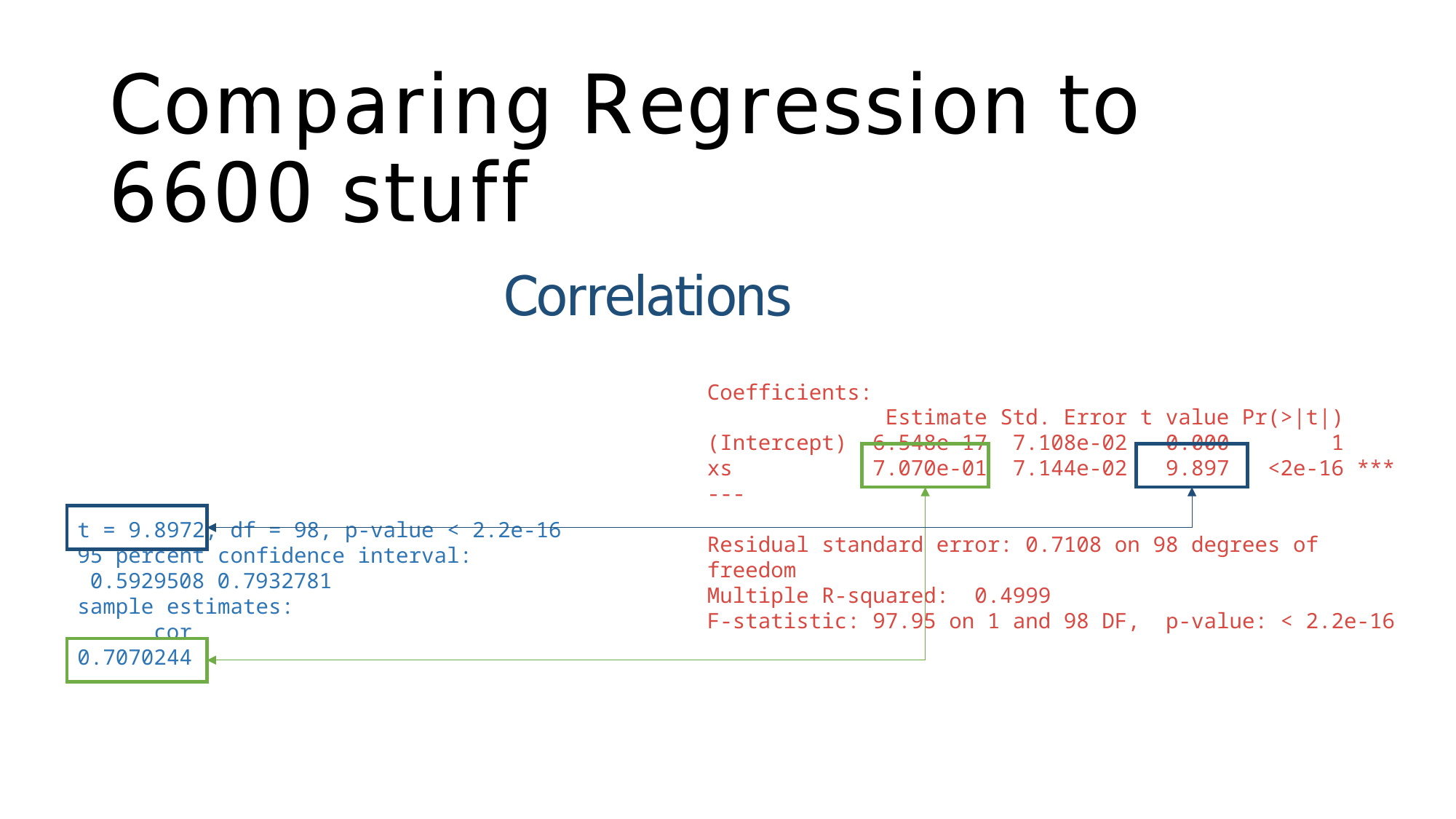

# Comparing Regression to 6600 stuff
Correlations
Coefficients:
              Estimate Std. Error t value Pr(>|t|)
(Intercept) -6.548e-17  7.108e-02   0.000        1
xs           7.070e-01  7.144e-02   9.897   <2e-16 ***
---

Residual standard error: 0.7108 on 98 degrees of freedom
Multiple R-squared:  0.4999
F-statistic: 97.95 on 1 and 98 DF,  p-value: < 2.2e-16

t = 9.8972, df = 98, p-value < 2.2e-16
95 percent confidence interval:
 0.5929508 0.7932781
sample estimates:
      cor
0.7070244